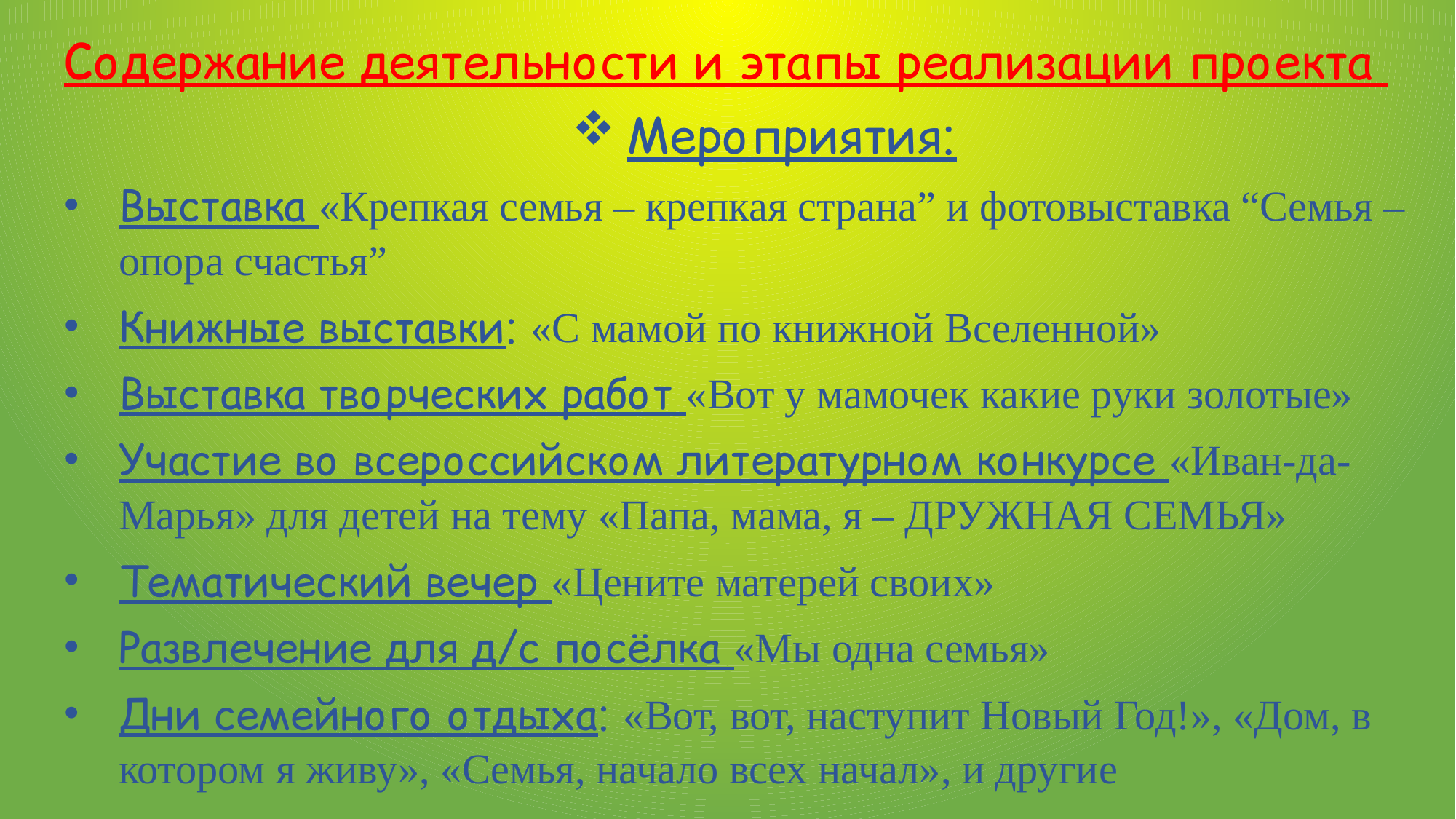

Содержание деятельности и этапы реализации проекта
Мероприятия:
Выставка «Крепкая семья – крепкая страна” и фотовыставка “Семья – опора счастья”
Книжные выставки: «С мамой по книжной Вселенной»
Выставка творческих работ «Вот у мамочек какие руки золотые»
Участие во всероссийском литературном конкурсе «Иван-да-Марья» для детей на тему «Папа, мама, я – ДРУЖНАЯ СЕМЬЯ»
Тематический вечер «Цените матерей своих»
Развлечение для д/с посёлка «Мы одна семья»
Дни семейного отдыха: «Вот, вот, наступит Новый Год!», «Дом, в котором я живу», «Семья, начало всех начал», и другие